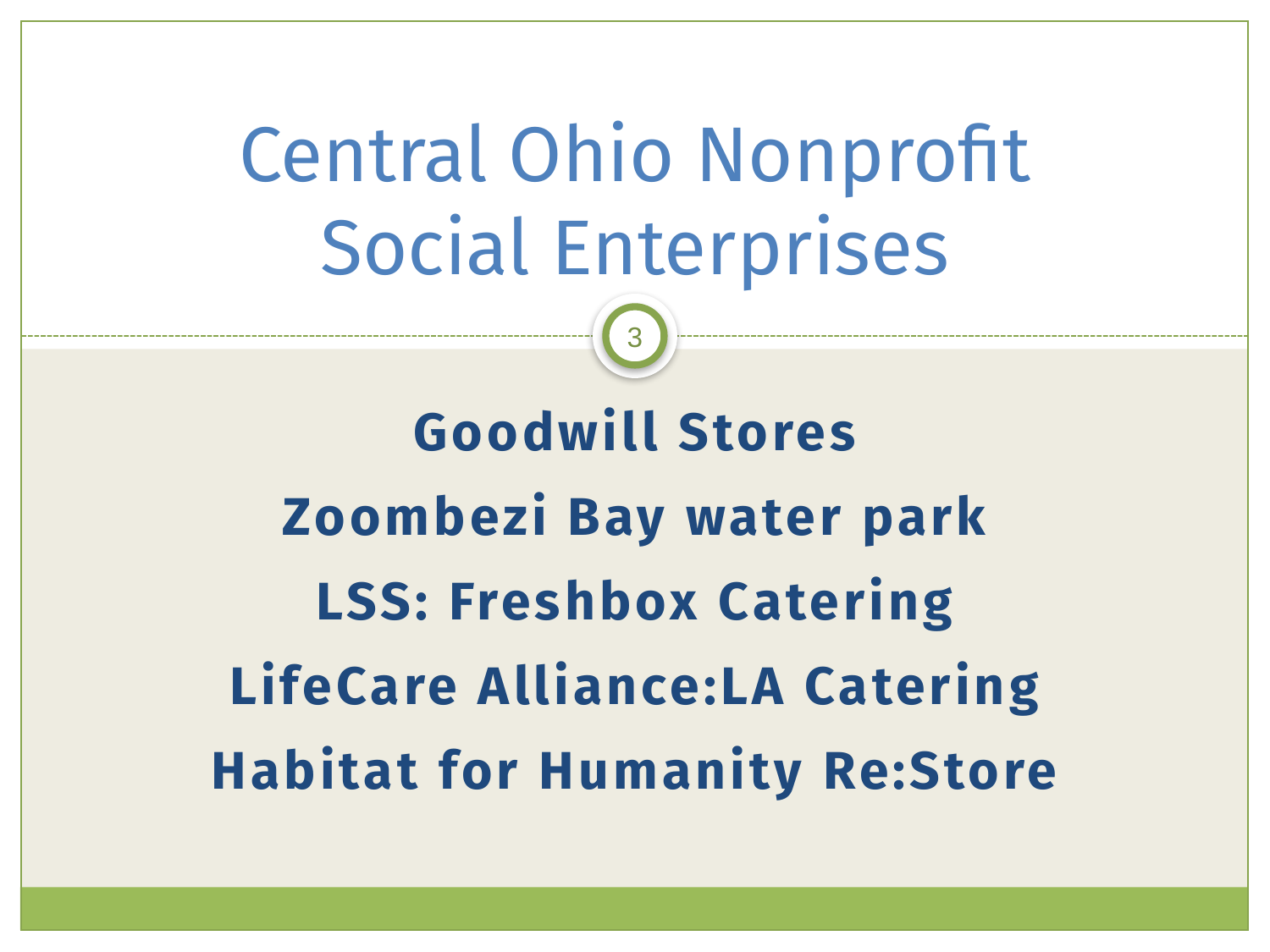

# Central Ohio Nonprofit Social Enterprises
3
Goodwill Stores
Zoombezi Bay water park
LSS: Freshbox Catering
LifeCare Alliance:LA Catering
Habitat for Humanity Re:Store